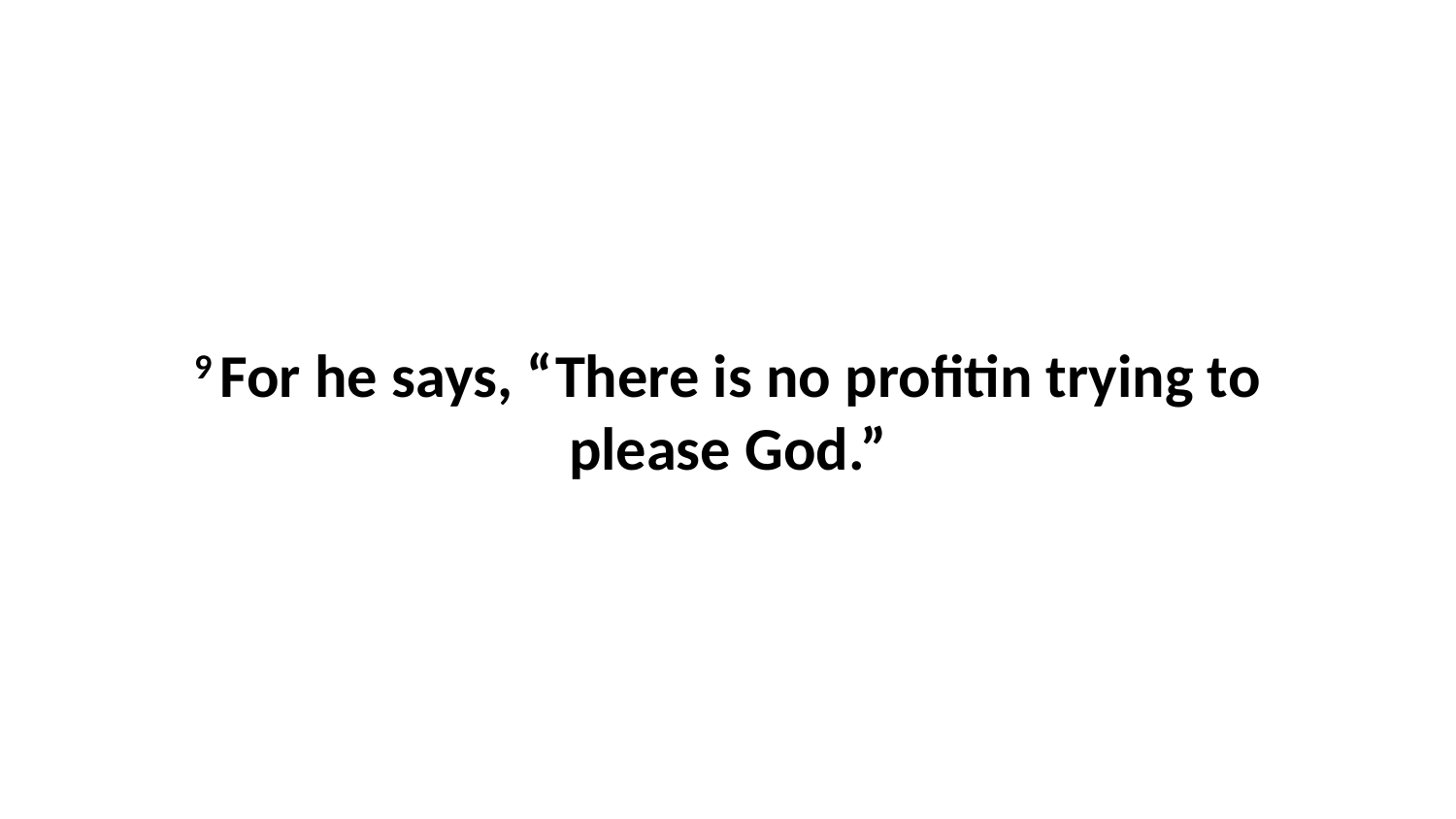

9 For he says, “There is no profitin trying to please God.”